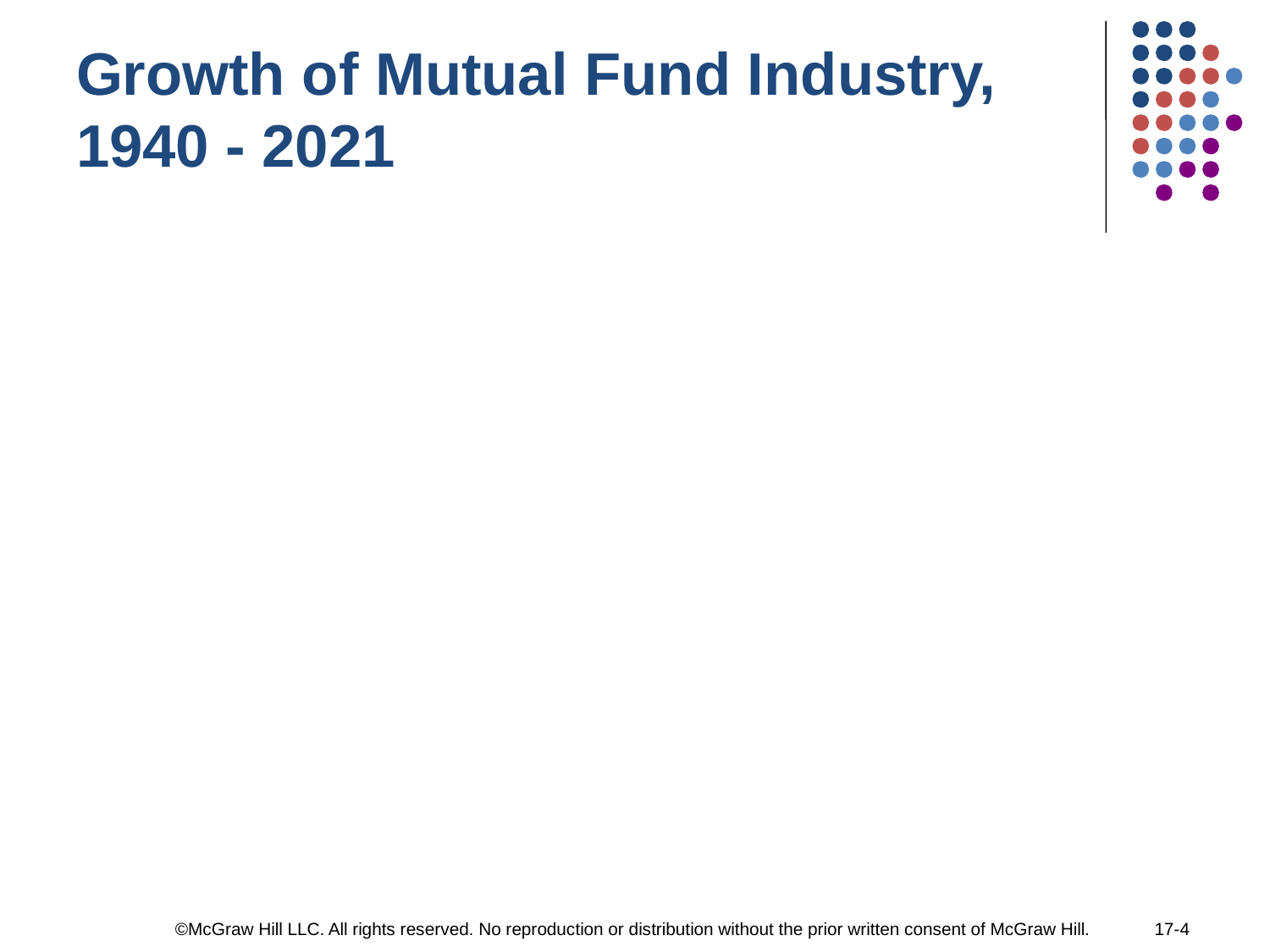

# Growth of Mutual Fund Industry, 1940 - 2021

©McGraw Hill LLC. All rights reserved. No reproduction or distribution without the prior written consent of McGraw Hill.
17-4